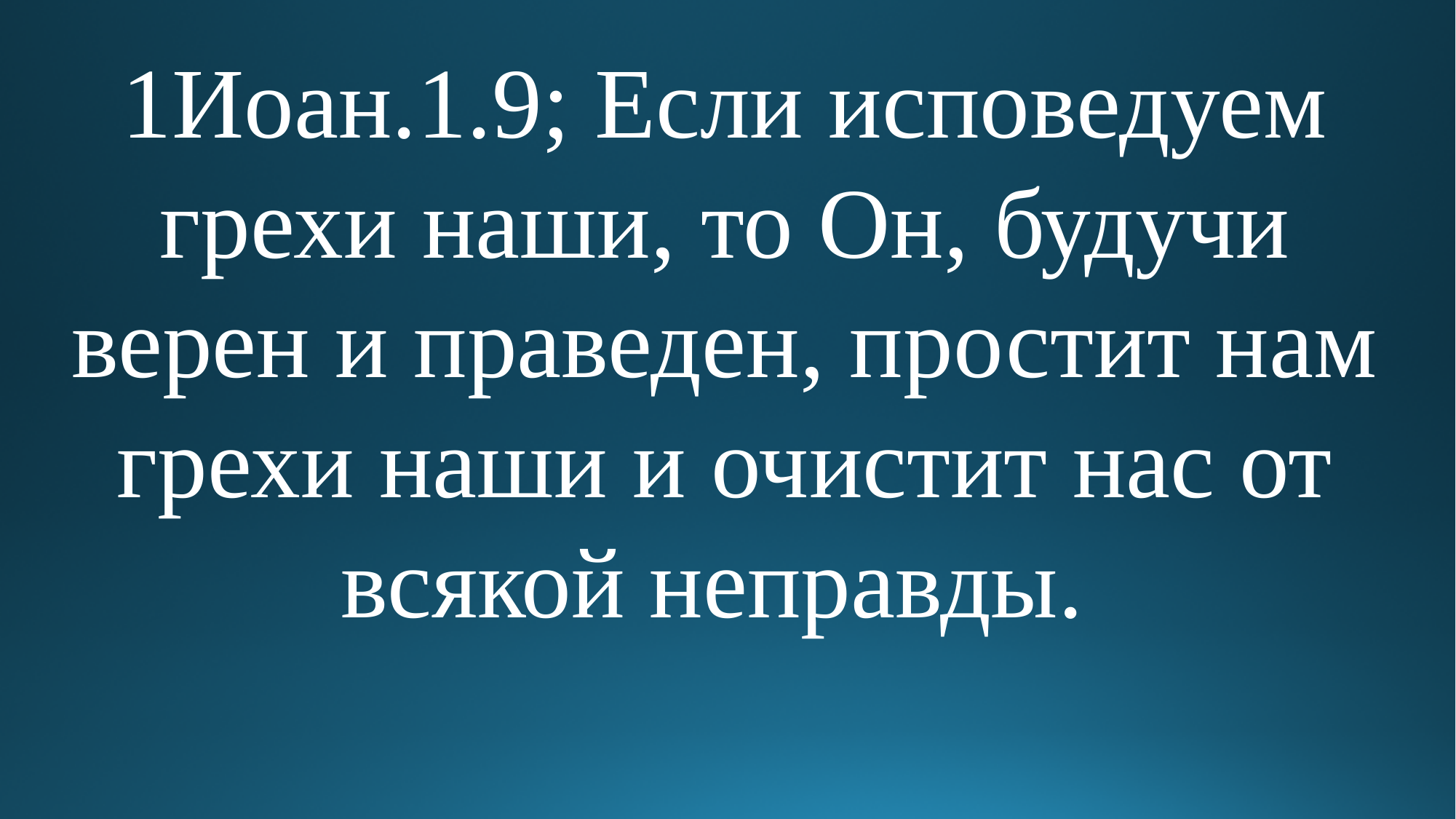

1Иоан.1.9; Если исповедуем грехи наши, то Он, будучи верен и праведен, простит нам грехи наши и очистит нас от всякой неправды.